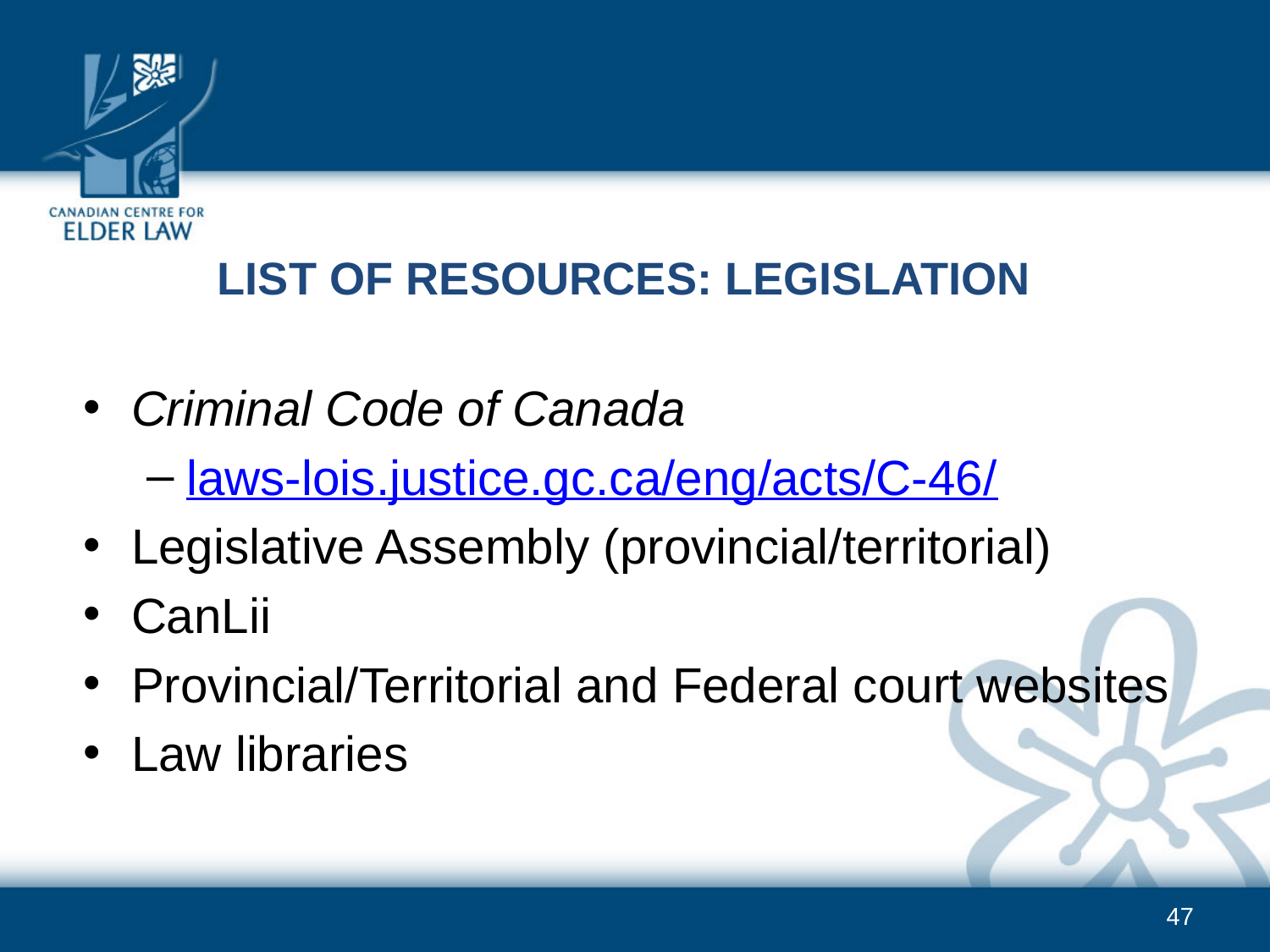

List of resources: legislation
Criminal Code of Canada
laws-lois.justice.gc.ca/eng/acts/C-46/
Legislative Assembly (provincial/territorial)
CanLii
Provincial/Territorial and Federal court websites
Law libraries